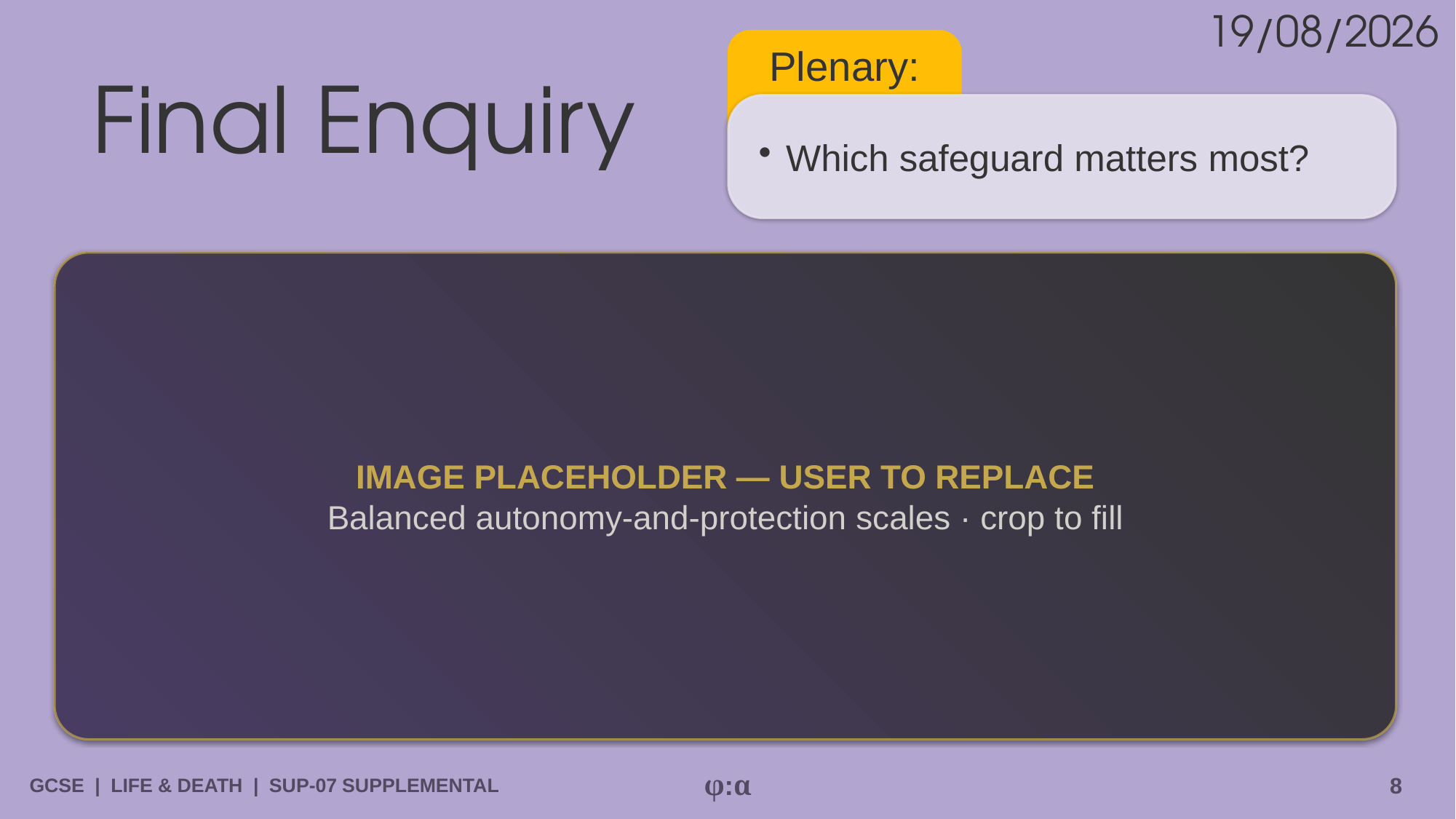

19/08/2026
# Final Enquiry
Plenary:
​Which safeguard matters most?
IMAGE PLACEHOLDER — USER TO REPLACE
Balanced autonomy-and-protection scales · crop to fill
GCSE  |  LIFE & DEATH  |  SUP-07 SUPPLEMENTAL
φ:α
8